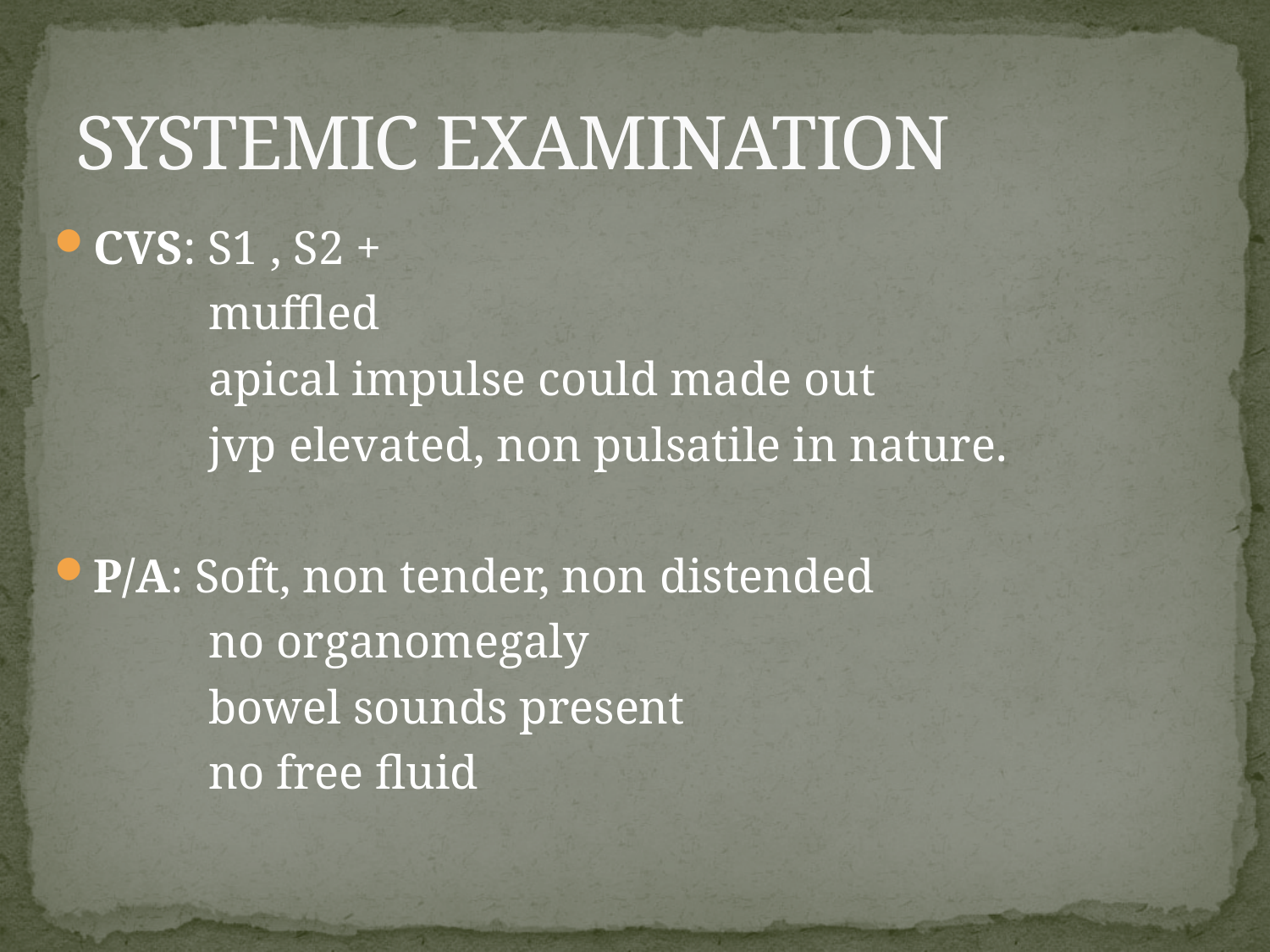

# SYSTEMIC EXAMINATION
CVS: S1 , S2 +
             muffled
             apical impulse could made out
             jvp elevated, non pulsatile in nature.

P/A: Soft, non tender, non distended
             no organomegaly
             bowel sounds present
             no free fluid